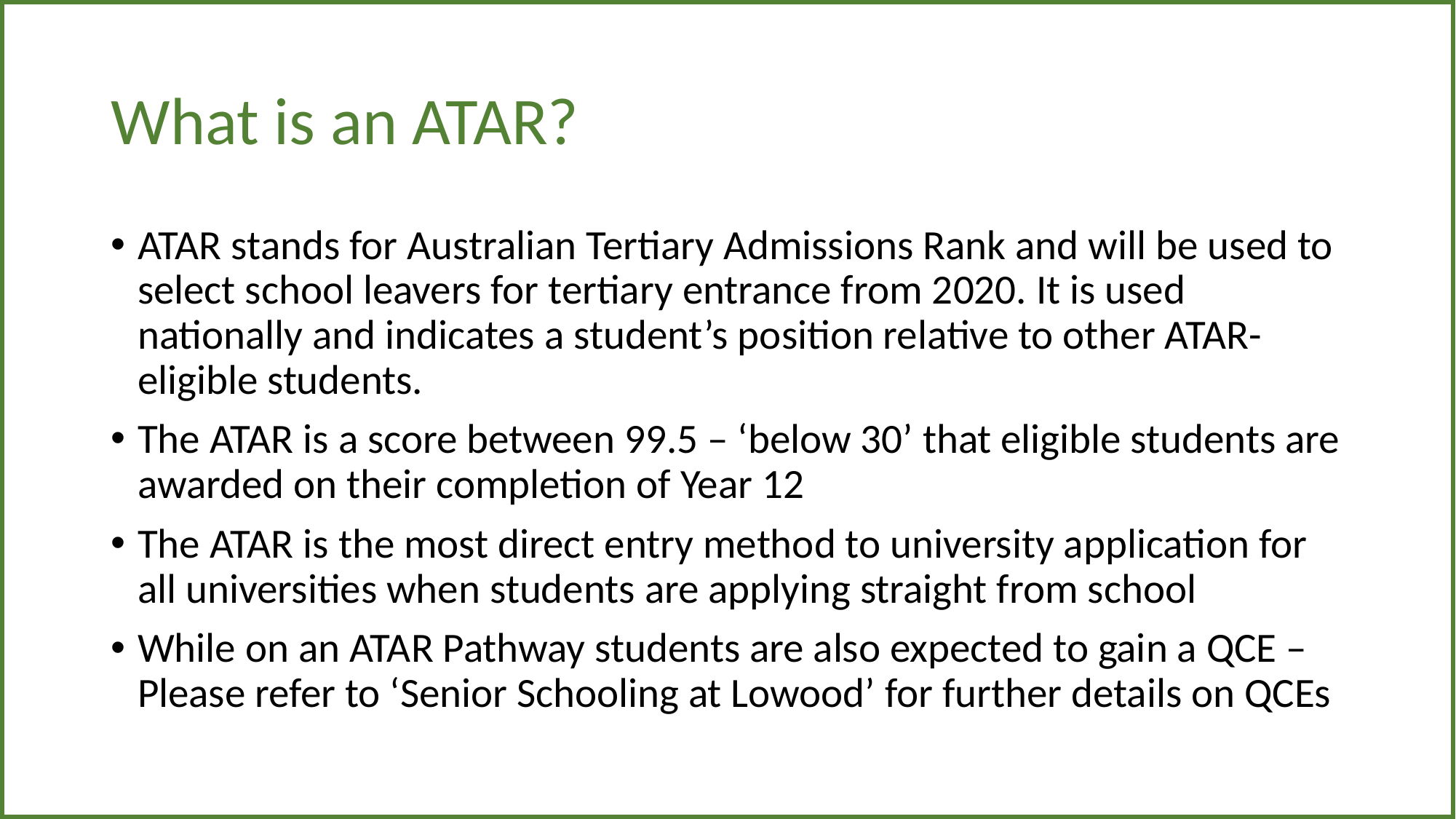

|  |
| --- |
# What is an ATAR?
ATAR stands for Australian Tertiary Admissions Rank and will be used to select school leavers for tertiary entrance from 2020. It is used nationally and indicates a student’s position relative to other ATAR-eligible students.
The ATAR is a score between 99.5 – ‘below 30’ that eligible students are awarded on their completion of Year 12
The ATAR is the most direct entry method to university application for all universities when students are applying straight from school
While on an ATAR Pathway students are also expected to gain a QCE – Please refer to ‘Senior Schooling at Lowood’ for further details on QCEs